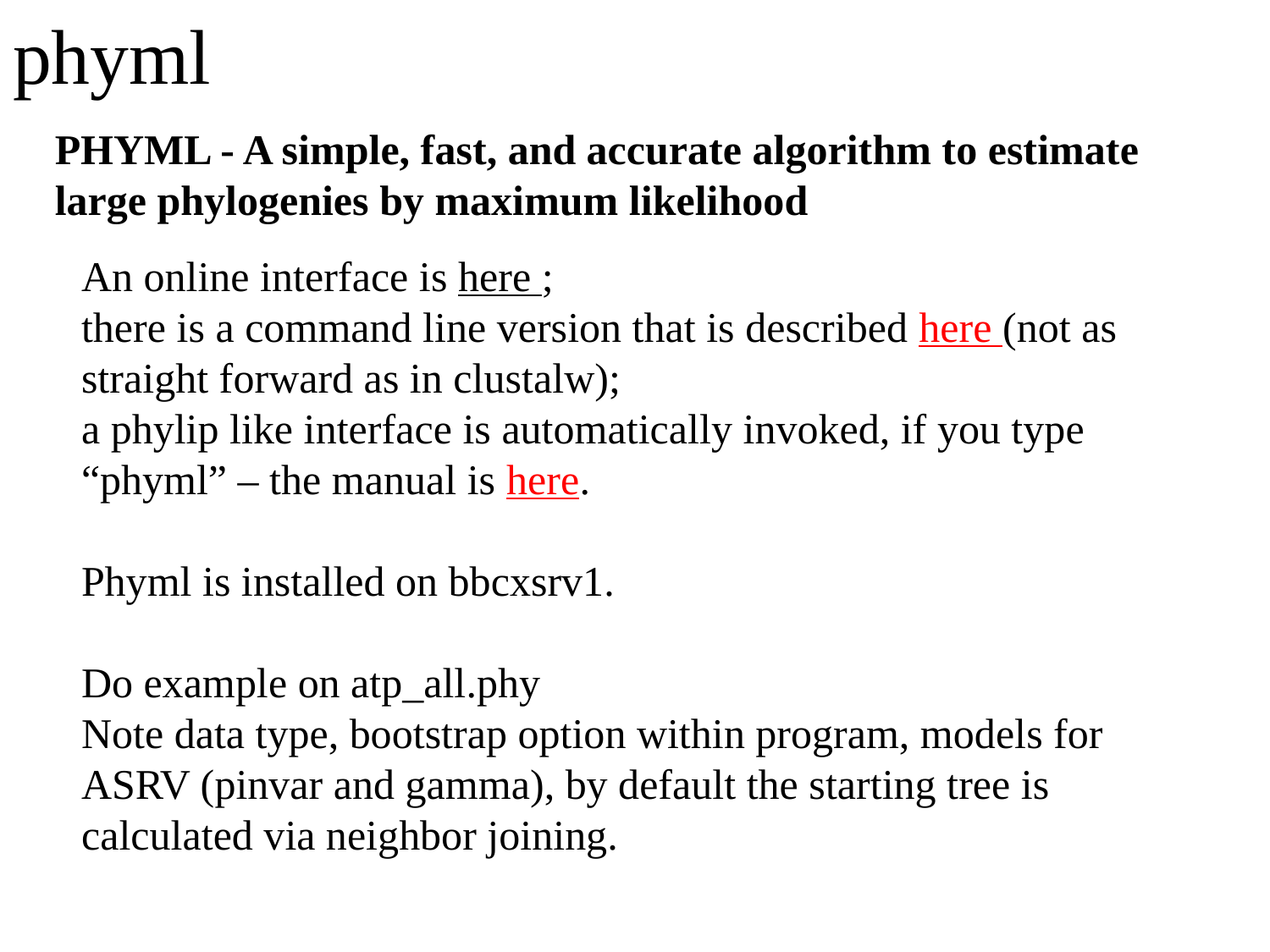

# phyml
PHYML - A simple, fast, and accurate algorithm to estimate large phylogenies by maximum likelihood
An online interface is here ;
there is a command line version that is described here (not as  straight forward as in clustalw);
a phylip like interface is automatically invoked, if you type
“phyml” – the manual is here.

Phyml is installed on bbcxsrv1.

Do example on atp_all.phy
Note data type, bootstrap option within program, models for ASRV (pinvar and gamma), by default the starting tree is calculated via neighbor joining.